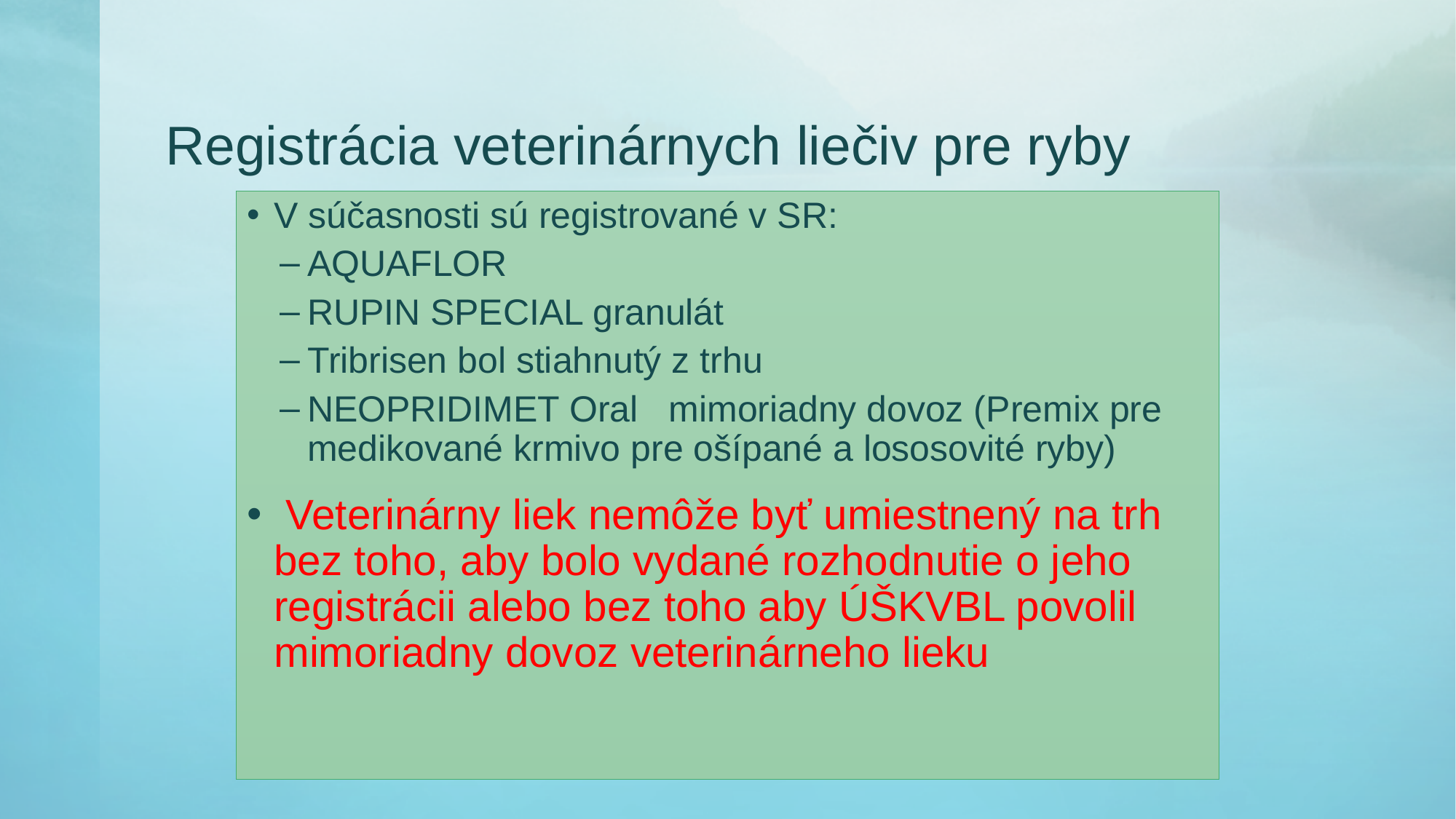

# Registrácia veterinárnych liečiv pre ryby
V súčasnosti sú registrované v SR:
AQUAFLOR
RUPIN SPECIAL granulát
Tribrisen bol stiahnutý z trhu
NEOPRIDIMET Oral   mimoriadny dovoz (Premix pre medikované krmivo pre ošípané a lososovité ryby)
 Veterinárny liek nemôže byť umiestnený na trh bez toho, aby bolo vydané rozhodnutie o jeho registrácii alebo bez toho aby ÚŠKVBL povolil mimoriadny dovoz veterinárneho lieku